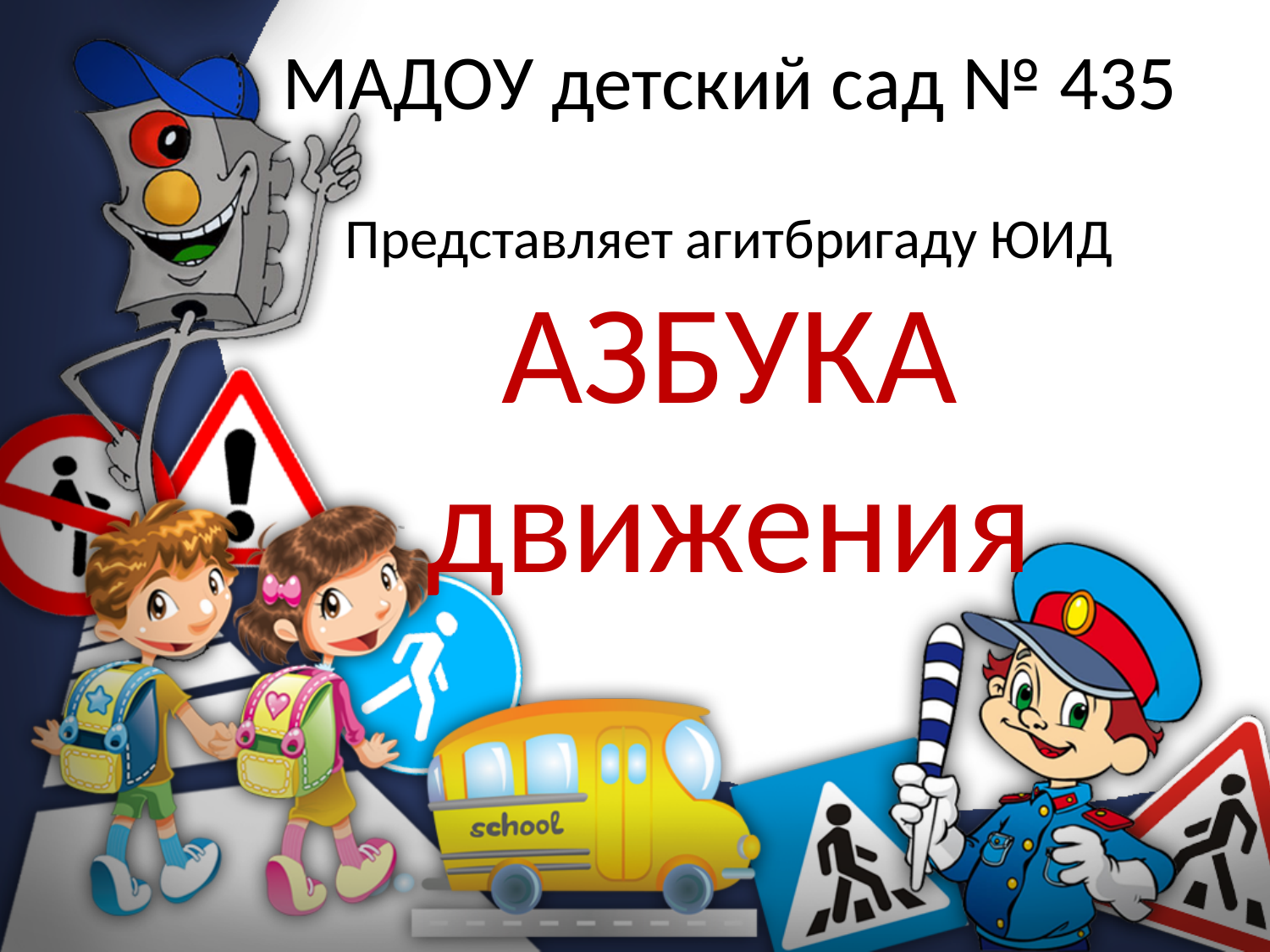

# МАДОУ детский сад № 435
Представляет агитбригаду ЮИД
АЗБУКА движения